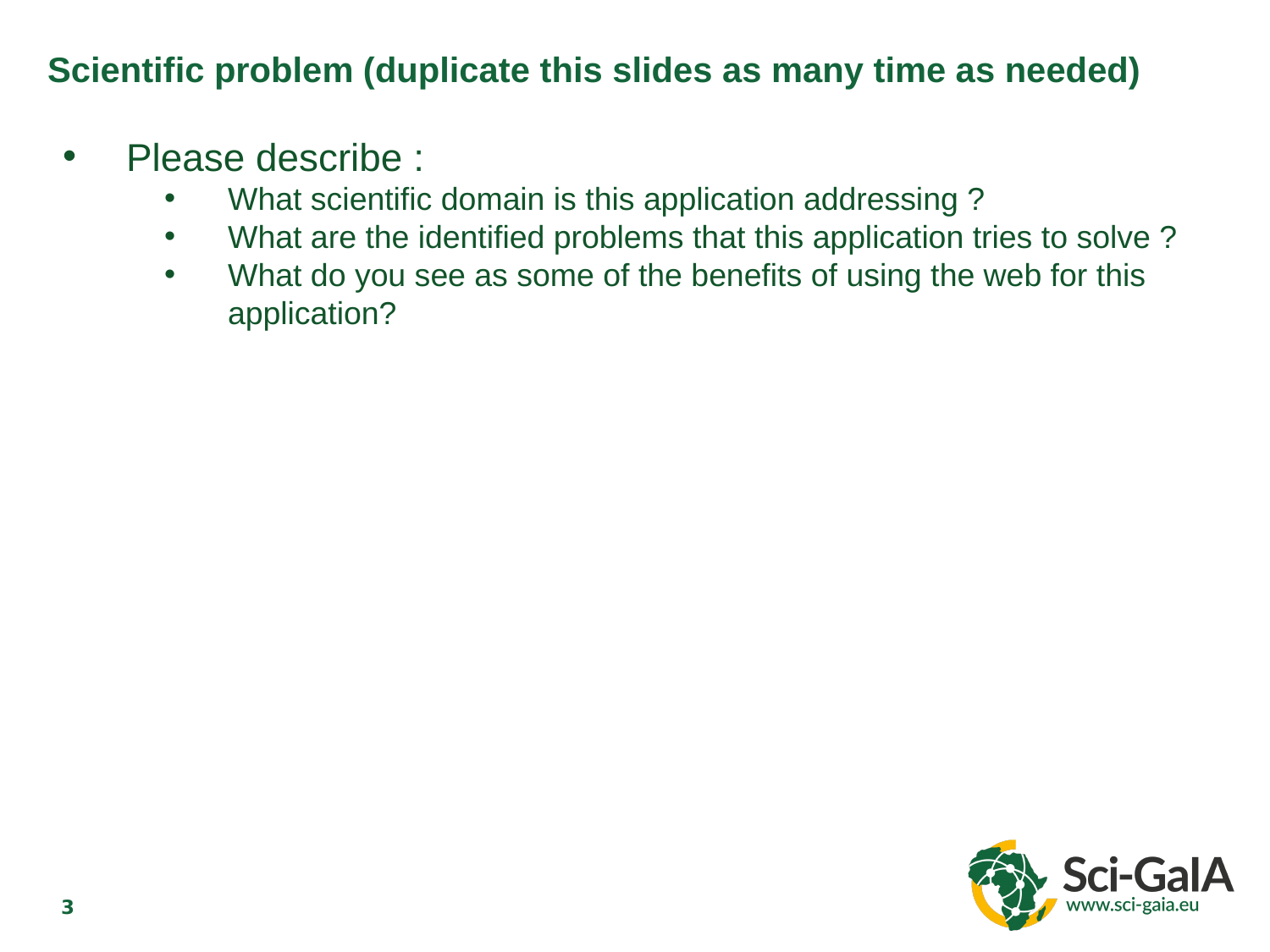

Scientific problem (duplicate this slides as many time as needed)
Please describe :
What scientific domain is this application addressing ?
What are the identified problems that this application tries to solve ?
What do you see as some of the benefits of using the web for this application?
3